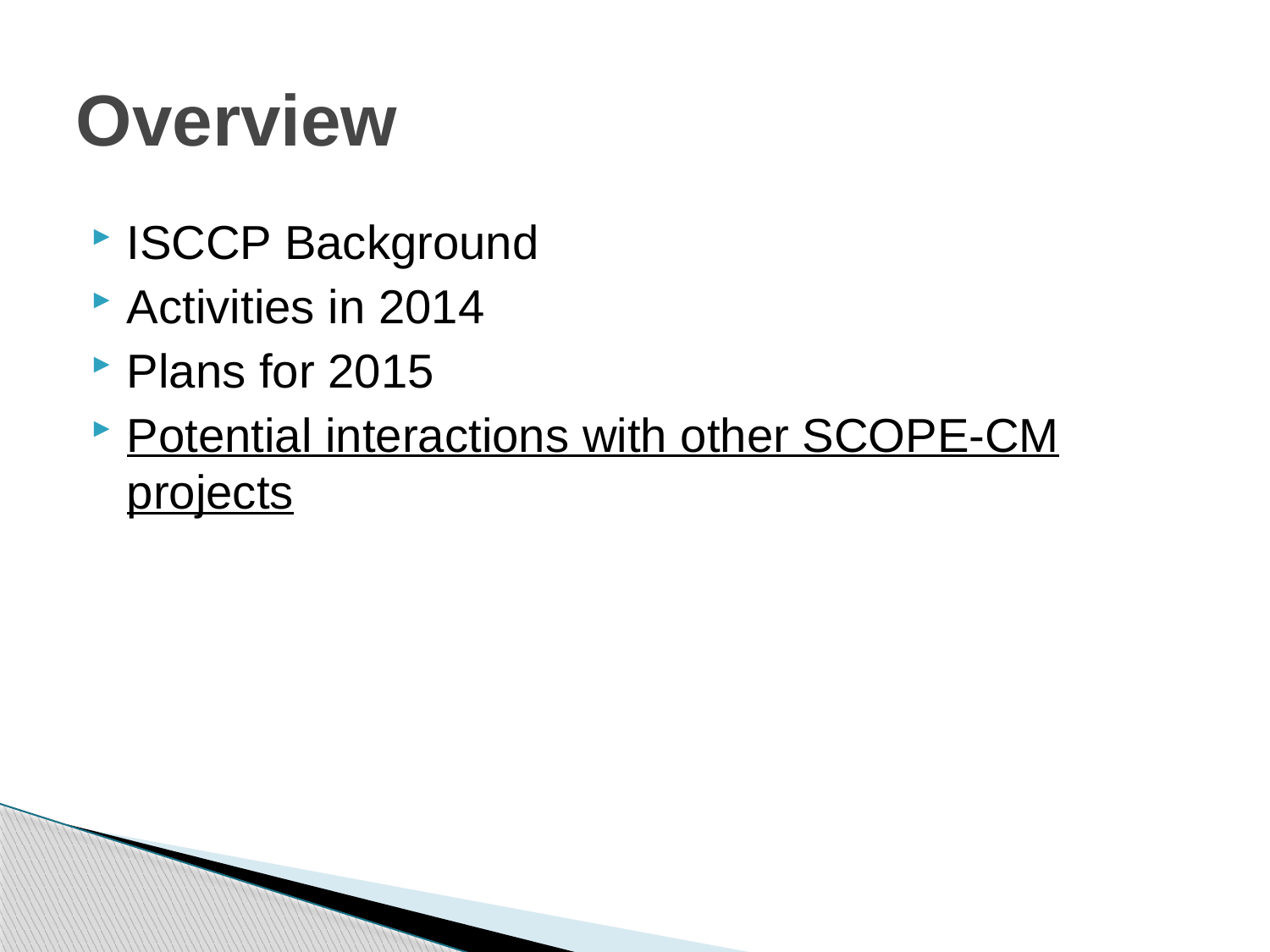

# Overview
ISCCP Background
Activities in 2014
Plans for 2015
Potential interactions with other SCOPE-CM projects